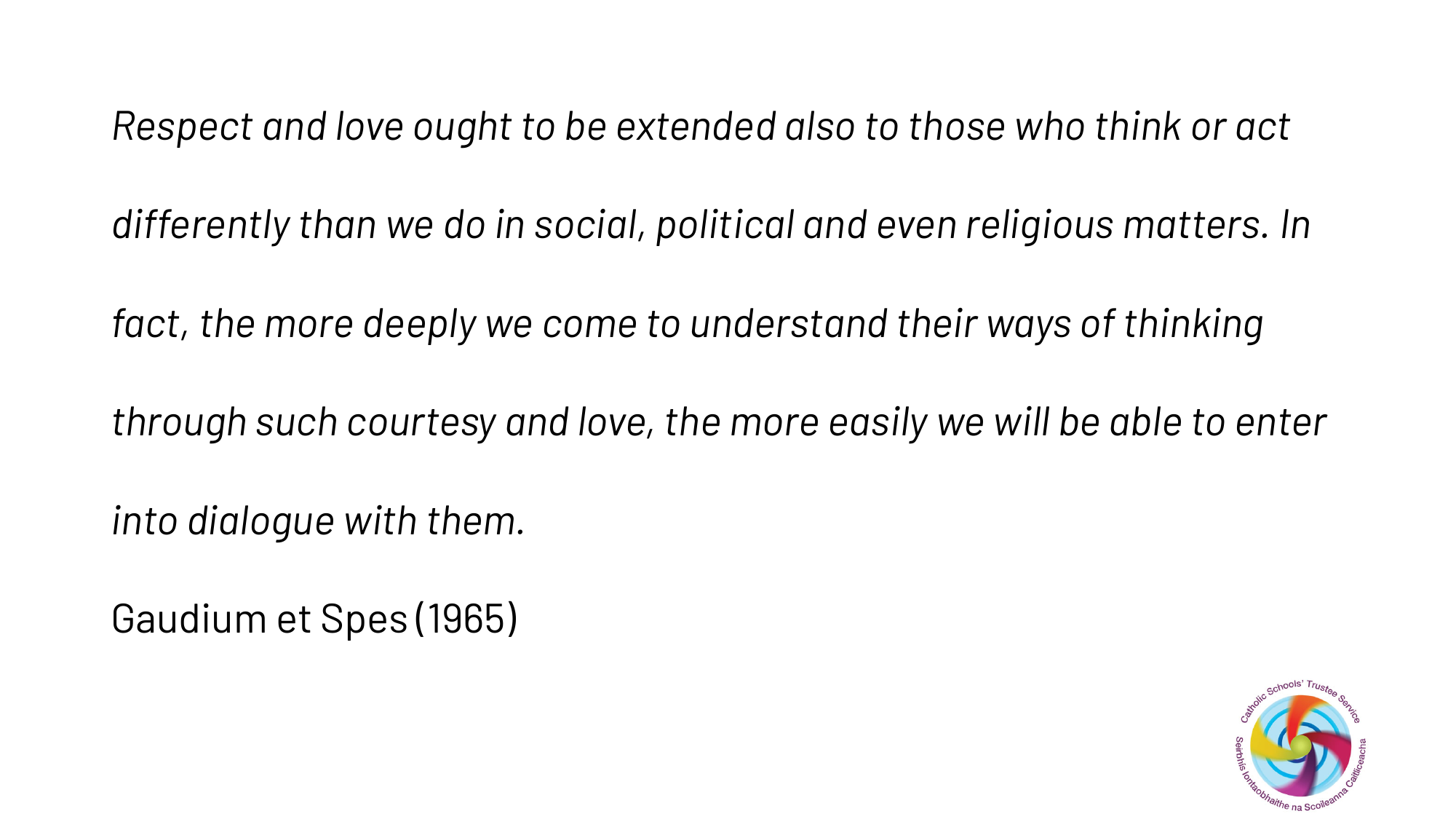

# Respect and love ought to be extended also to those who think or act differently than we do in social, political and even religious matters. In fact, the more deeply we come to understand their ways of thinking through such courtesy and love, the more easily we will be able to enter into dialogue with them. Gaudium et Spes (1965)